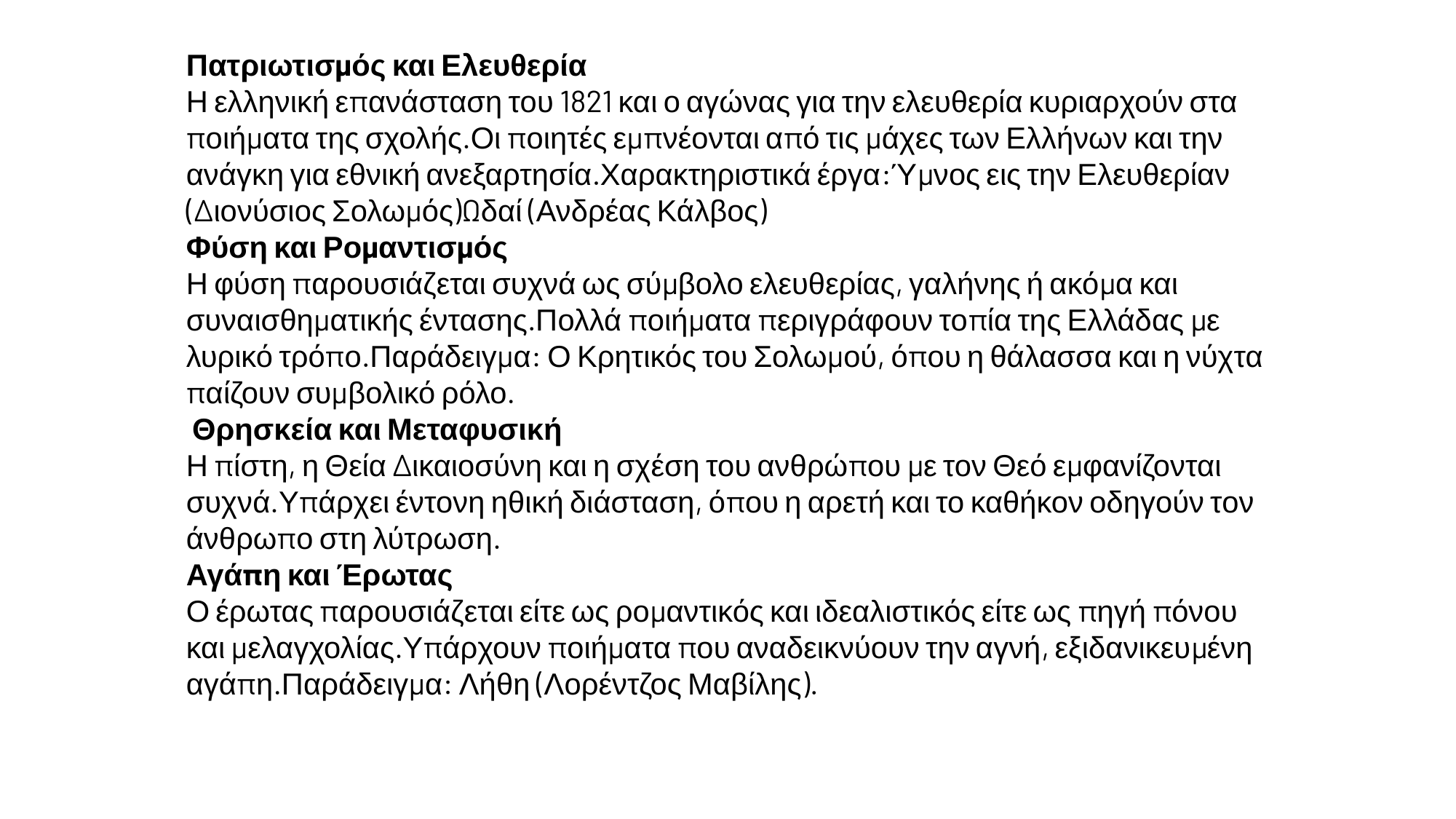

Πατριωτισμός και Ελευθερία
Η ελληνική επανάσταση του 1821 και ο αγώνας για την ελευθερία κυριαρχούν στα ποιήματα της σχολής.Οι ποιητές εμπνέονται από τις μάχες των Ελλήνων και την ανάγκη για εθνική ανεξαρτησία.Χαρακτηριστικά έργα:Ύμνος εις την Ελευθερίαν (Διονύσιος Σολωμός)Ωδαί (Ανδρέας Κάλβος)
Φύση και Ρομαντισμός
Η φύση παρουσιάζεται συχνά ως σύμβολο ελευθερίας, γαλήνης ή ακόμα και συναισθηματικής έντασης.Πολλά ποιήματα περιγράφουν τοπία της Ελλάδας με λυρικό τρόπο.Παράδειγμα: Ο Κρητικός του Σολωμού, όπου η θάλασσα και η νύχτα παίζουν συμβολικό ρόλο.
 Θρησκεία και Μεταφυσική
Η πίστη, η Θεία Δικαιοσύνη και η σχέση του ανθρώπου με τον Θεό εμφανίζονται συχνά.Υπάρχει έντονη ηθική διάσταση, όπου η αρετή και το καθήκον οδηγούν τον άνθρωπο στη λύτρωση.
Αγάπη και Έρωτας
Ο έρωτας παρουσιάζεται είτε ως ρομαντικός και ιδεαλιστικός είτε ως πηγή πόνου και μελαγχολίας.Υπάρχουν ποιήματα που αναδεικνύουν την αγνή, εξιδανικευμένη αγάπη.Παράδειγμα: Λήθη (Λορέντζος Μαβίλης).